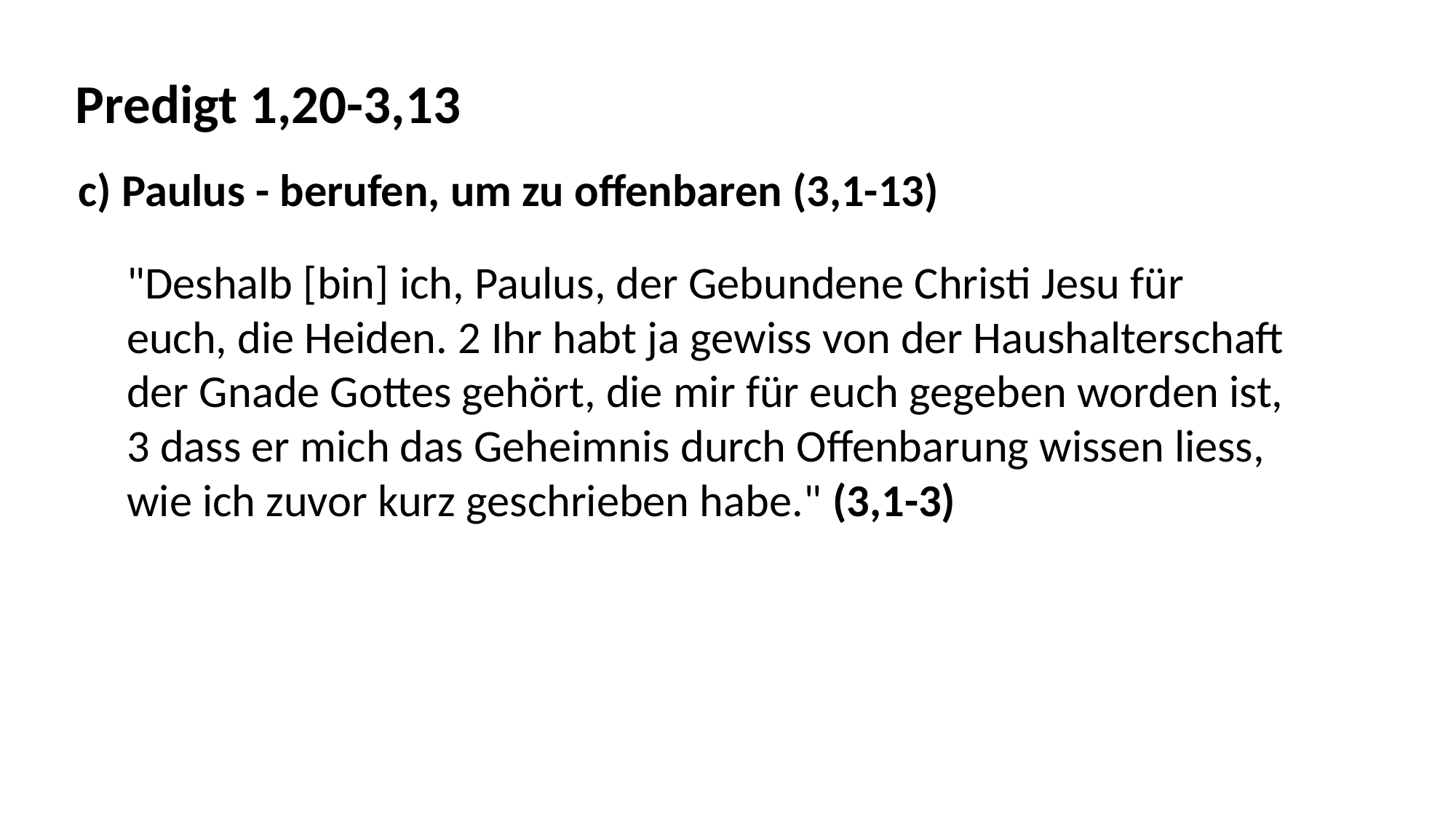

Predigt 1,20-3,13
c) Paulus - berufen, um zu offenbaren (3,1-13)
"Deshalb [bin] ich, Paulus, der Gebundene Christi Jesu für
euch, die Heiden. 2 Ihr habt ja gewiss von der Haushalterschaft
der Gnade Gottes gehört, die mir für euch gegeben worden ist,
3 dass er mich das Geheimnis durch Offenbarung wissen liess,
wie ich zuvor kurz geschrieben habe." (3,1-3)